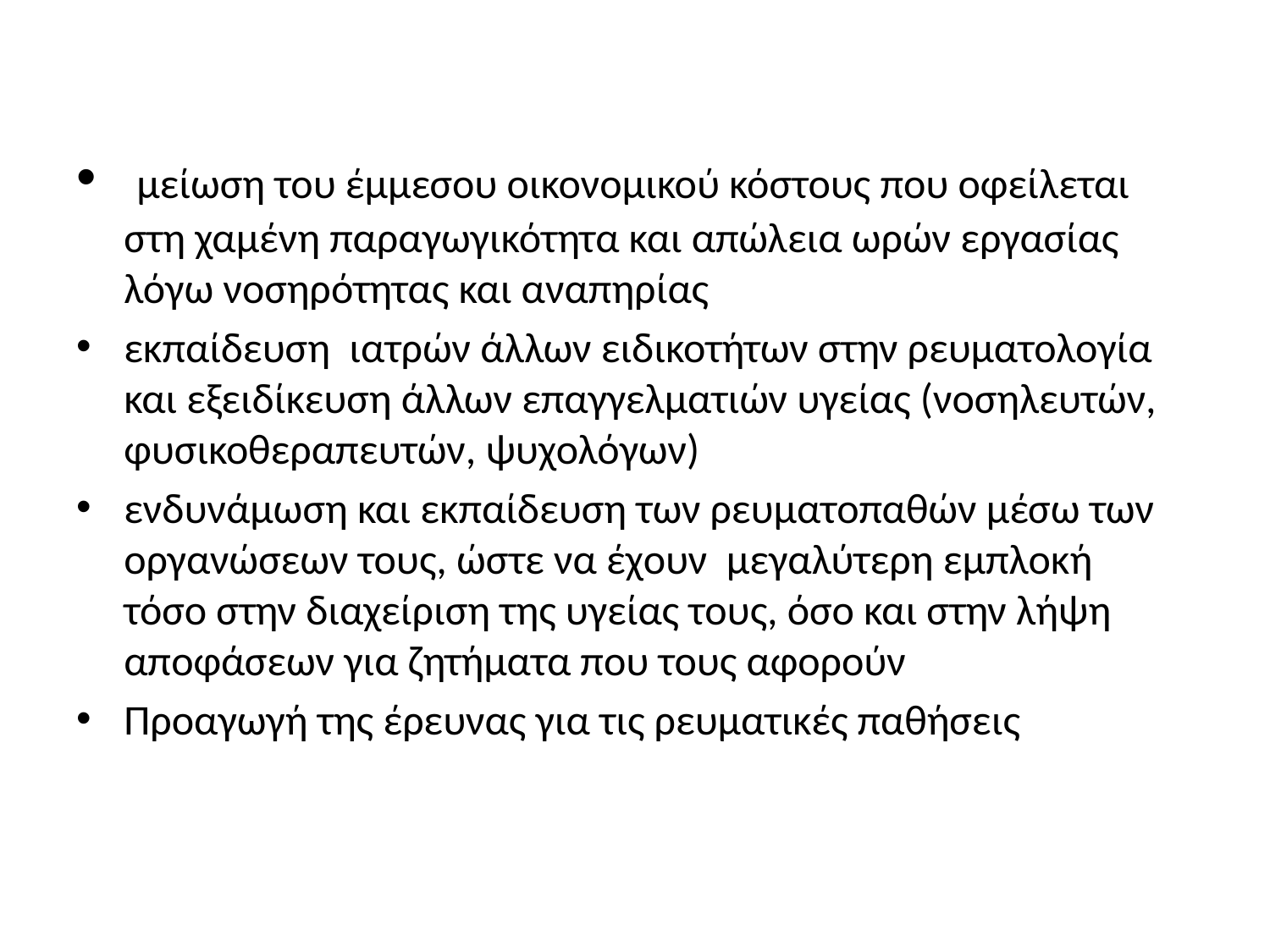

μείωση του έμμεσου οικονομικού κόστους που οφείλεται στη χαμένη παραγωγικότητα και απώλεια ωρών εργασίας λόγω νοσηρότητας και αναπηρίας
εκπαίδευση  ιατρών άλλων ειδικοτήτων στην ρευματολογία και εξειδίκευση άλλων επαγγελματιών υγείας (νοσηλευτών, φυσικοθεραπευτών, ψυχολόγων)
ενδυνάμωση και εκπαίδευση των ρευματοπαθών μέσω των οργανώσεων τους, ώστε να έχουν  μεγαλύτερη εμπλοκή  τόσο στην διαχείριση της υγείας τους, όσο και στην λήψη αποφάσεων για ζητήματα που τους αφορούν
Προαγωγή της έρευνας για τις ρευματικές παθήσεις